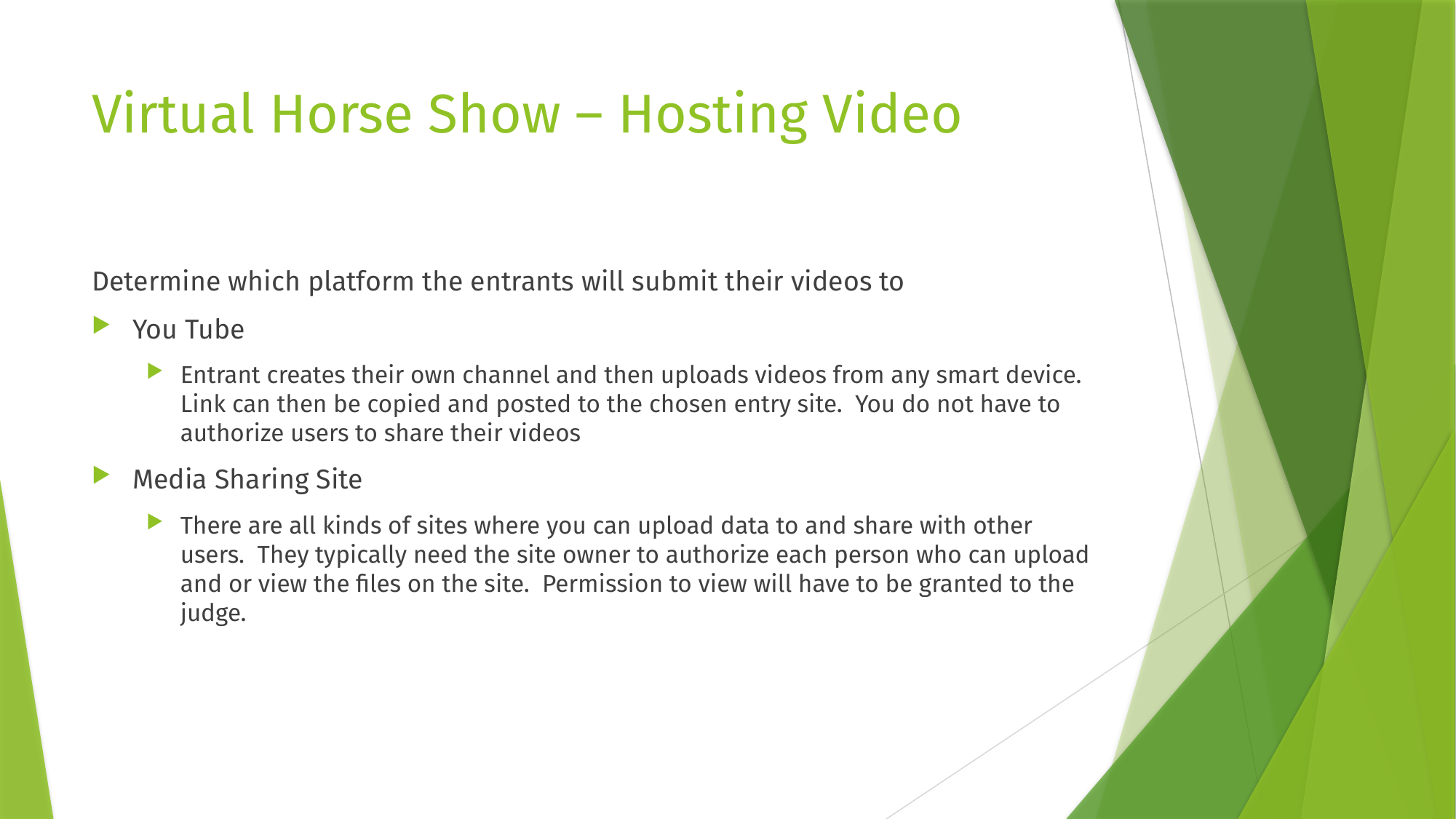

# Virtual Horse Show – Hosting Video
Determine which platform the entrants will submit their videos to
You Tube
Entrant creates their own channel and then uploads videos from any smart device.   Link can then be copied and posted to the chosen entry site.  You do not have to authorize users to share their videos
Media Sharing Site
There are all kinds of sites where you can upload data to and share with other users.  They typically need the site owner to authorize each person who can upload and or view the files on the site.  Permission to view will have to be granted to the judge.